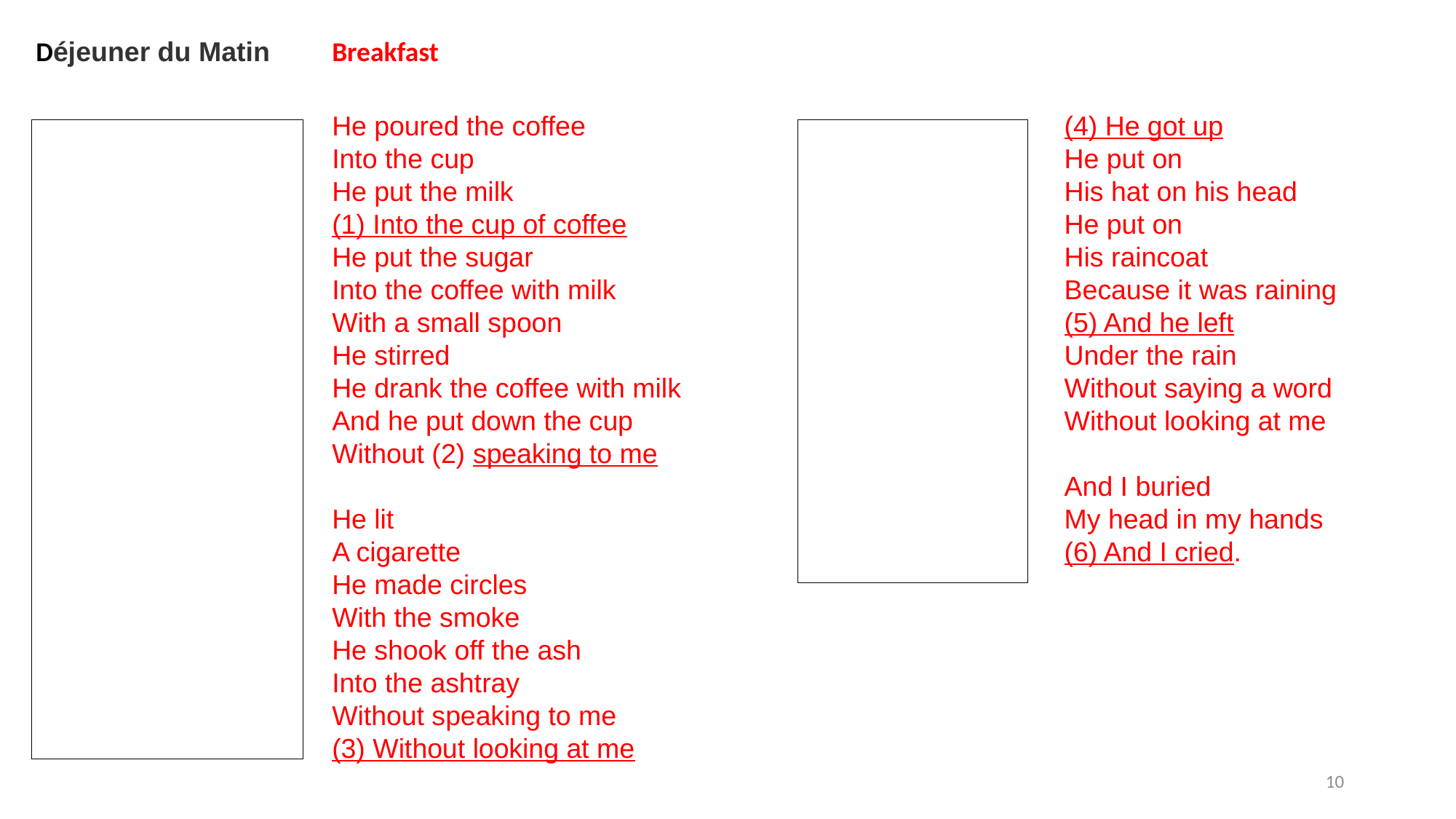

Déjeuner du Matin
Breakfast
He poured the coffee
Into the cup
He put the milk
(1) Into the cup of coffee
He put the sugar
Into the coffee with milk
With a small spoon
He stirred
He drank the coffee with milk
And he put down the cup
Without (2) speaking to me

He lit
A cigarette
He made circles
With the smoke
He shook off the ash
Into the ashtray
Without speaking to me
(3) Without looking at me

(4) He got up
He put on
His hat on his head
He put on
His raincoat
Because it was raining
(5) And he left
Under the rain
Without saying a word
Without looking at me

And I buried
My head in my hands
(6) And I cried.

10